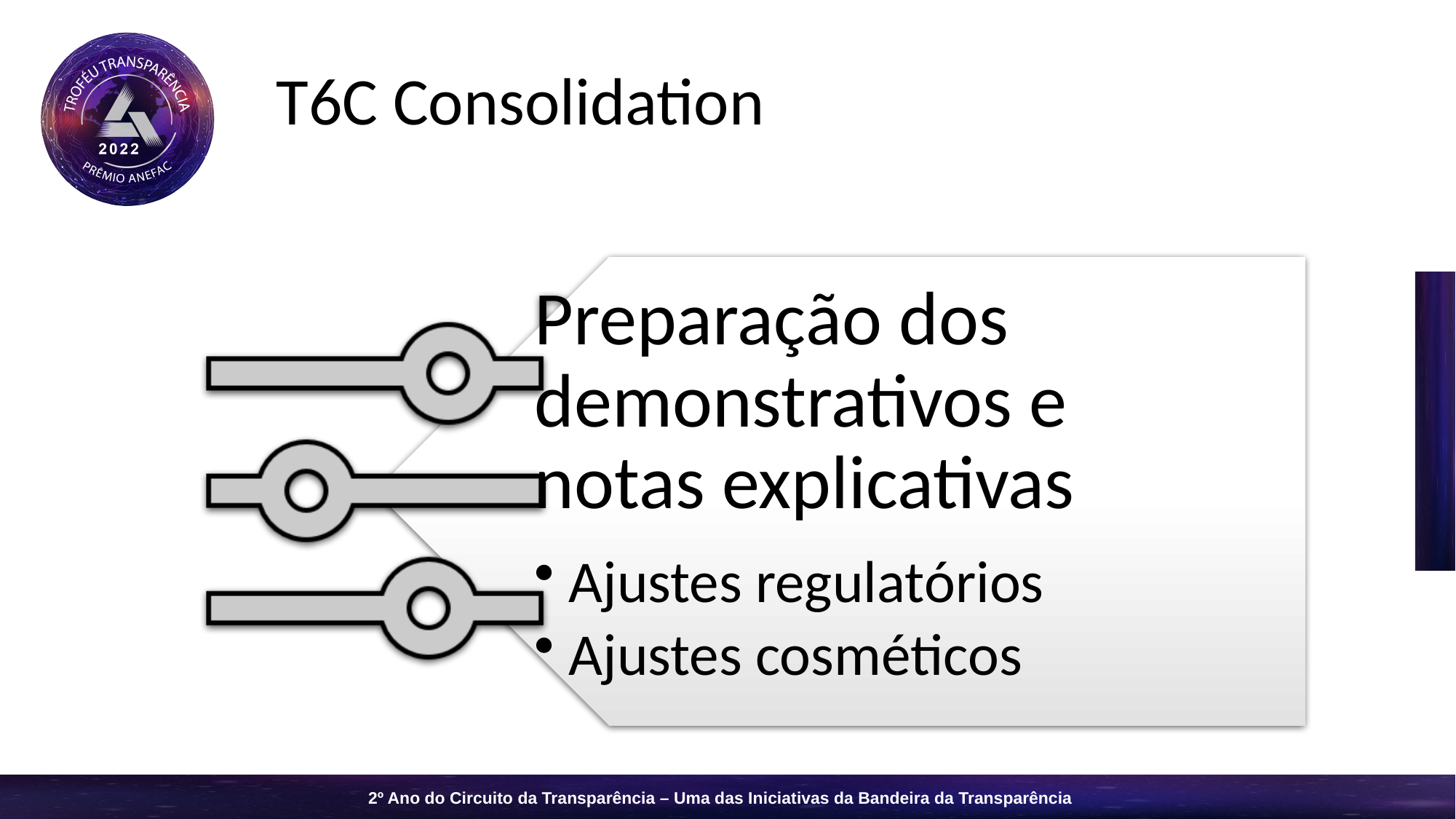

# T6C Consolidation
Preparação dos demonstrativos e notas explicativas
Ajustes regulatórios
Ajustes cosméticos